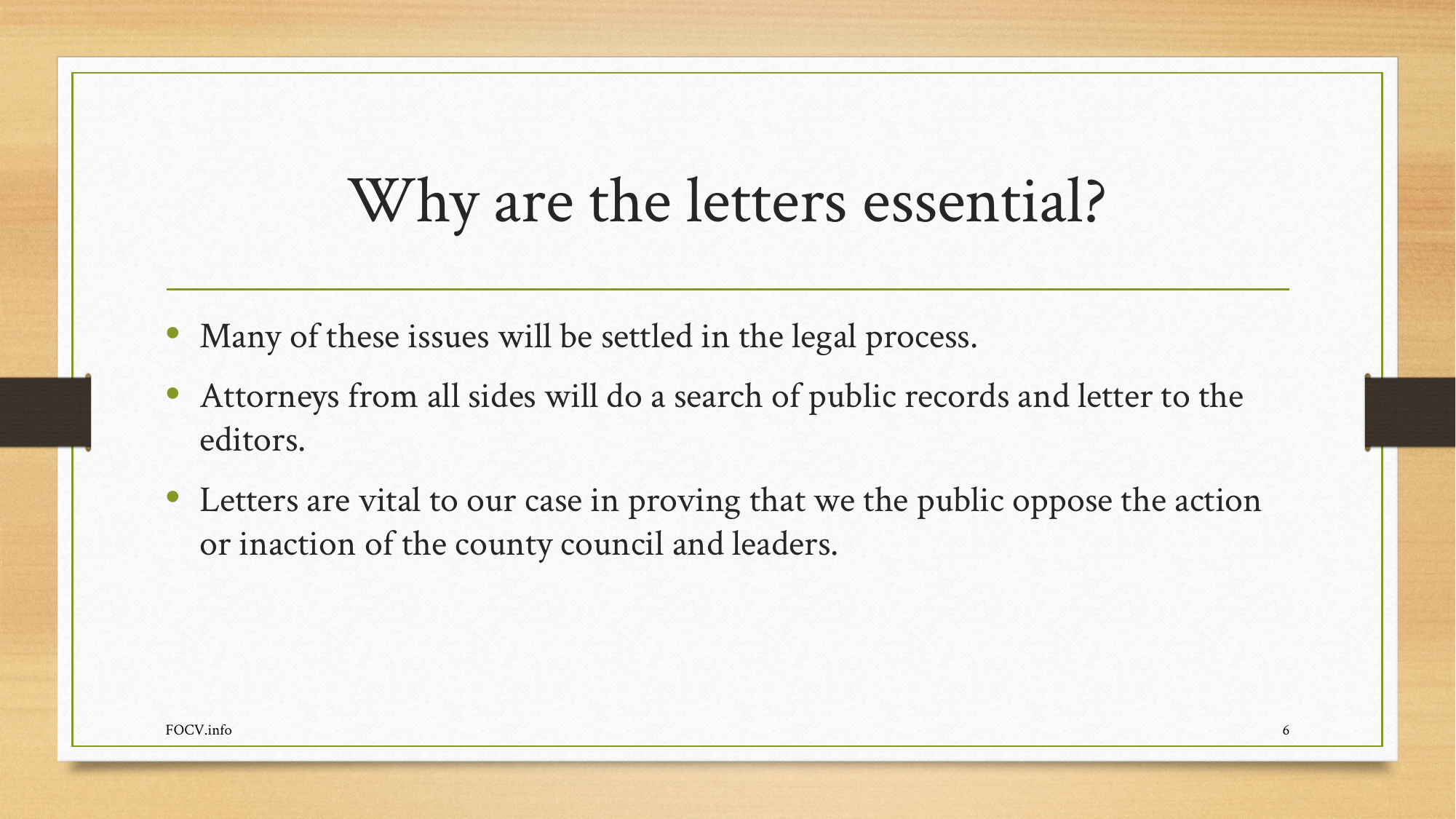

# Why are the letters essential?
Many of these issues will be settled in the legal process.
Attorneys from all sides will do a search of public records and letter to the editors.
Letters are vital to our case in proving that we the public oppose the action or inaction of the county council and leaders.
FOCV.info
6